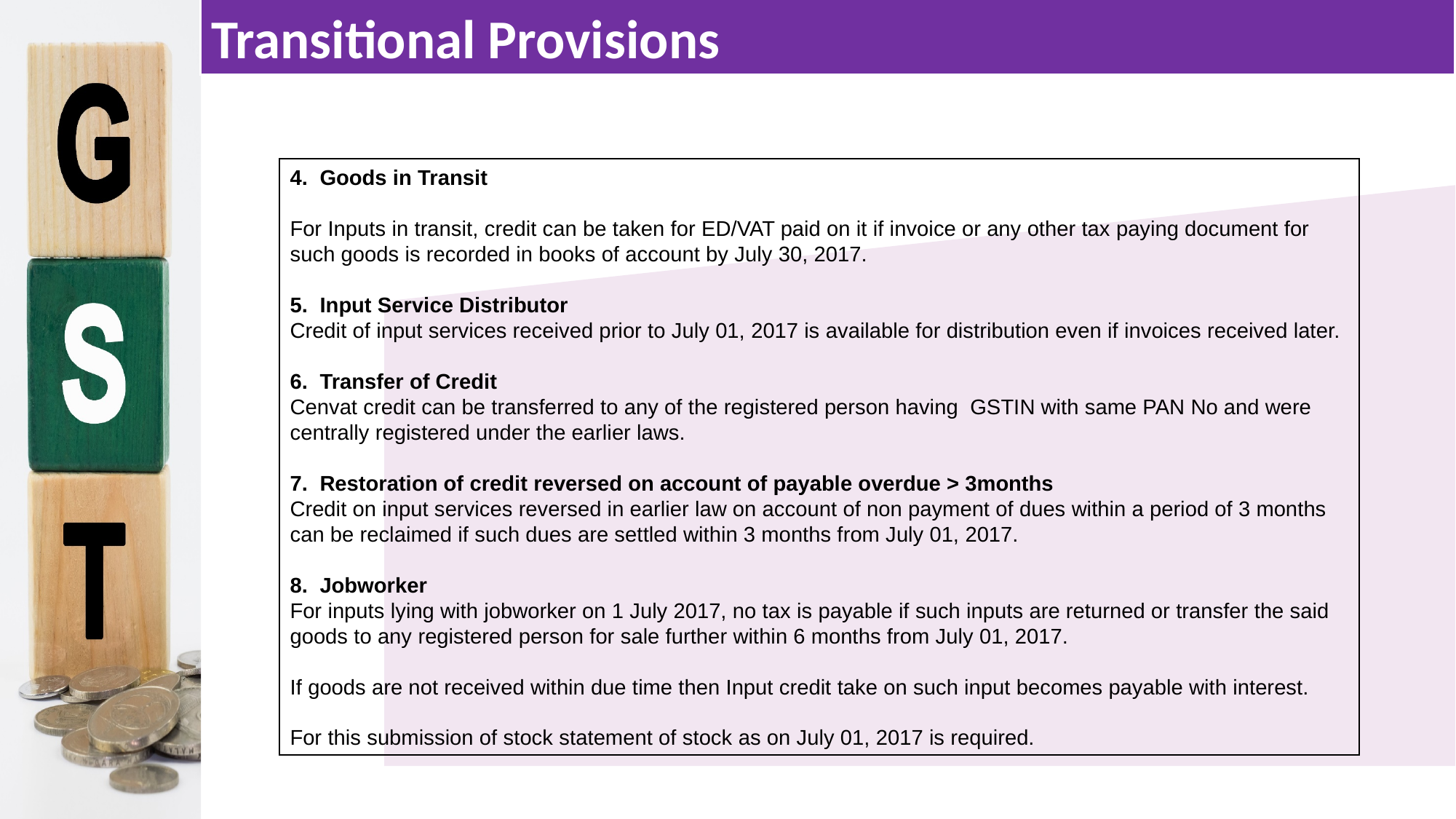

Transitional Provisions
4.  Goods in Transit

For Inputs in transit, credit can be taken for ED/VAT paid on it if invoice or any other tax paying document for such goods is recorded in books of account by July 30, 2017.

5.  Input Service Distributor
Credit of input services received prior to July 01, 2017 is available for distribution even if invoices received later.

6.  Transfer of Credit
Cenvat credit can be transferred to any of the registered person having  GSTIN with same PAN No and were centrally registered under the earlier laws.

7.  Restoration of credit reversed on account of payable overdue > 3months
Credit on input services reversed in earlier law on account of non payment of dues within a period of 3 months can be reclaimed if such dues are settled within 3 months from July 01, 2017.

8.  Jobworker
For inputs lying with jobworker on 1 July 2017, no tax is payable if such inputs are returned or transfer the said goods to any registered person for sale further within 6 months from July 01, 2017.

If goods are not received within due time then Input credit take on such input becomes payable with interest.

For this submission of stock statement of stock as on July 01, 2017 is required.